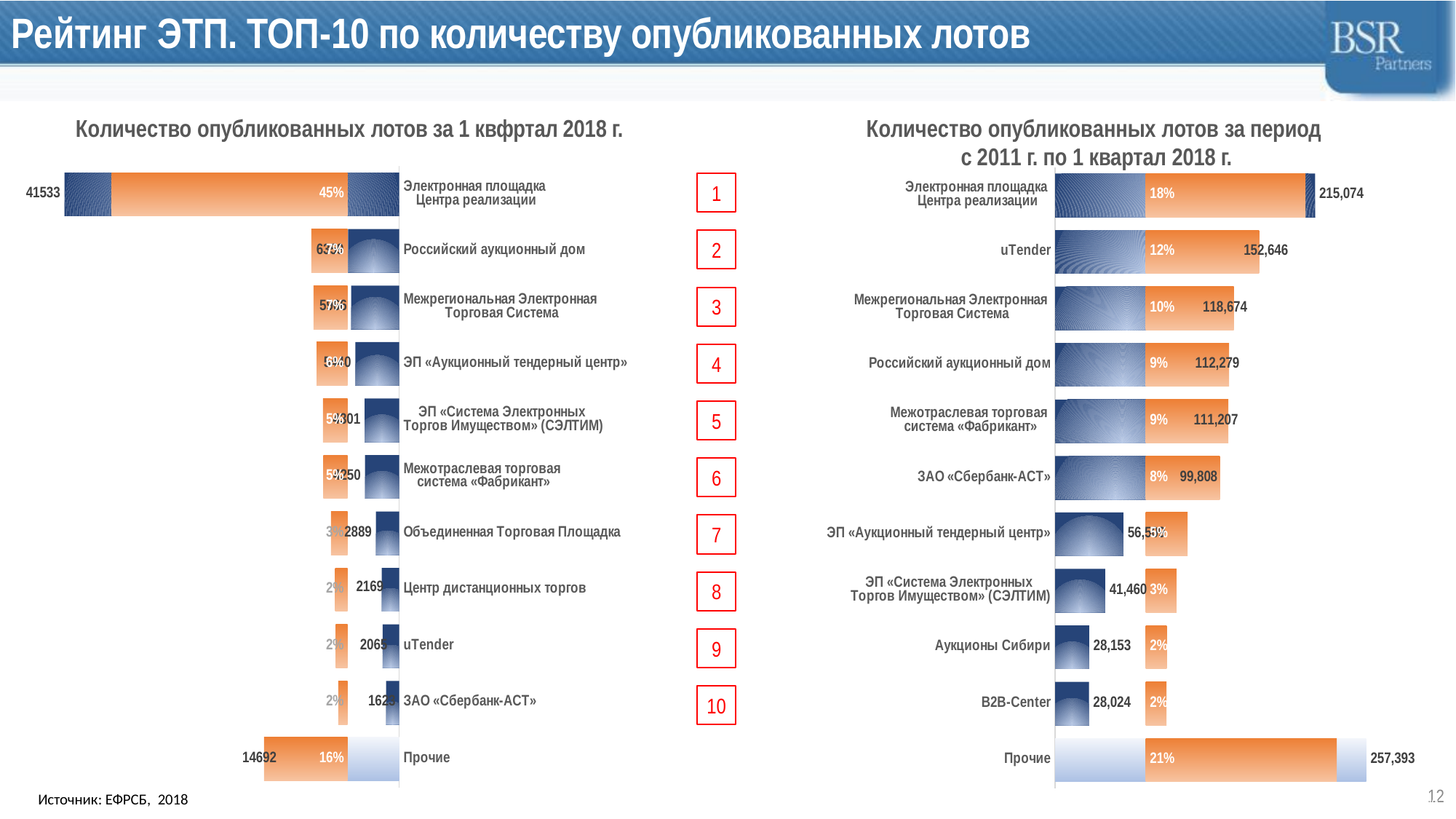

# Рейтинг ЭТП. ТОП-10 по количеству опубликованных лотов

### Chart

| Category | Ряд 1 | Ряд 2 |
|---|---|---|
| Прочие | 257393.0 | 0.21076589364630818 |
| B2B-Center | 28024.0 | 0.022947412725070768 |
| Аукционы Сибири | 28153.0 | 0.023053044192439243 |
| ЭП «Система Электронных
Торгов Имуществом» (СЭЛТИМ) | 41460.0 | 0.03394946230307715 |
| ЭП «Аукционный тендерный центр» | 56509.0 | 0.04627231464748159 |
| ЗАО «Сбербанк-АСТ» | 99808.0 | 0.0817276394969977 |
| Межотраслевая торговая
система «Фабрикант» | 111207.0 | 0.09106169450888328 |
| Российский аукционный дом | 112279.0 | 0.09193950019120115 |
| Межрегиональная Электронная
Торговая Система | 118674.0 | 0.09717603688749102 |
| uTender | 152646.0 | 0.12499396099169115 |
| Электронная площадка
Центра реализации | 215074.0 | 0.1761130404093588 |

### Chart

| Category | Ряд 1 | Ряд 2 |
|---|---|---|
| Прочие | 14692.0 | 0.16094296011480277 |
| ЗАО «Сбербанк-АСТ» | 1623.0 | 0.017779092313253805 |
| uTender | 2065.0 | 0.022620964649950157 |
| Центр дистанционных торгов | 2169.0 | 0.023760228729172828 |
| Объединенная Торговая Площадка | 2889.0 | 0.03164744158532978 |
| Межотраслевая торговая
система «Фабрикант» | 4250.0 | 0.046556464775926475 |
| ЭП «Система Электронных
Торгов Имуществом» (СЭЛТИМ) | 4301.0 | 0.04711514235323759 |
| ЭП «Аукционный тендерный центр» | 5440.0 | 0.05959227491318589 |
| Межрегиональная Электронная
Торговая Система | 5966.0 | 0.06535432208310055 |
| Российский аукционный дом | 6359.0 | 0.06965942576708622 |
| Электронная площадка
Центра реализации | 41533.0 | 0.4549716827149539 |
Количество опубликованных лотов за 1 квфртал 2018 г.
Количество опубликованных лотов за период
с 2011 г. по 1 квартал 2018 г.
1
2
3
4
5
6
7
8
9
10
12
Источник: ЕФРСБ,  2018